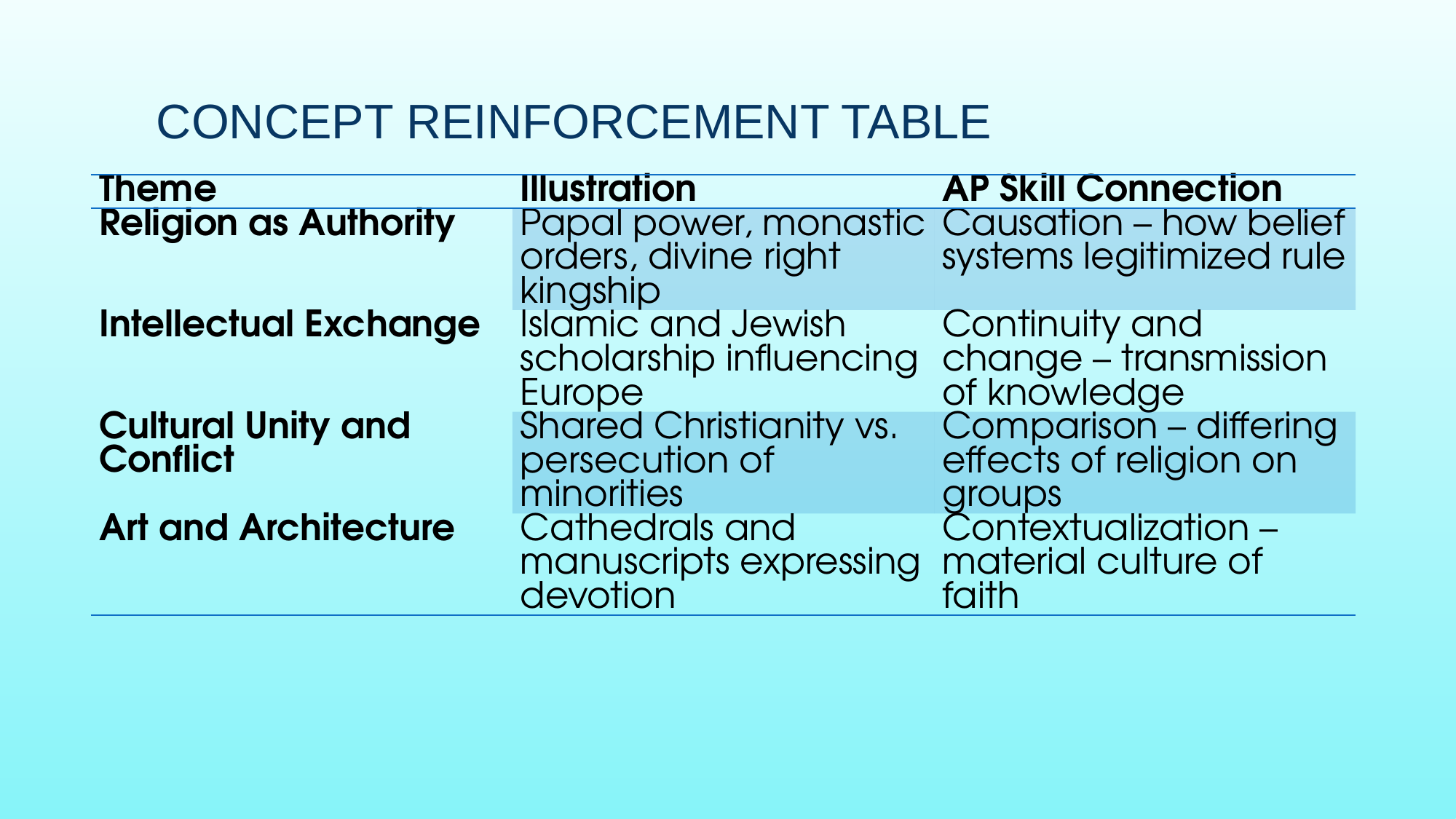

# Concept Reinforcement Table
| Theme | Illustration | AP Skill Connection |
| --- | --- | --- |
| Religion as Authority | Papal power, monastic orders, divine right kingship | Causation – how belief systems legitimized rule |
| Intellectual Exchange | Islamic and Jewish scholarship influencing Europe | Continuity and change – transmission of knowledge |
| Cultural Unity and Conflict | Shared Christianity vs. persecution of minorities | Comparison – differing effects of religion on groups |
| Art and Architecture | Cathedrals and manuscripts expressing devotion | Contextualization – material culture of faith |